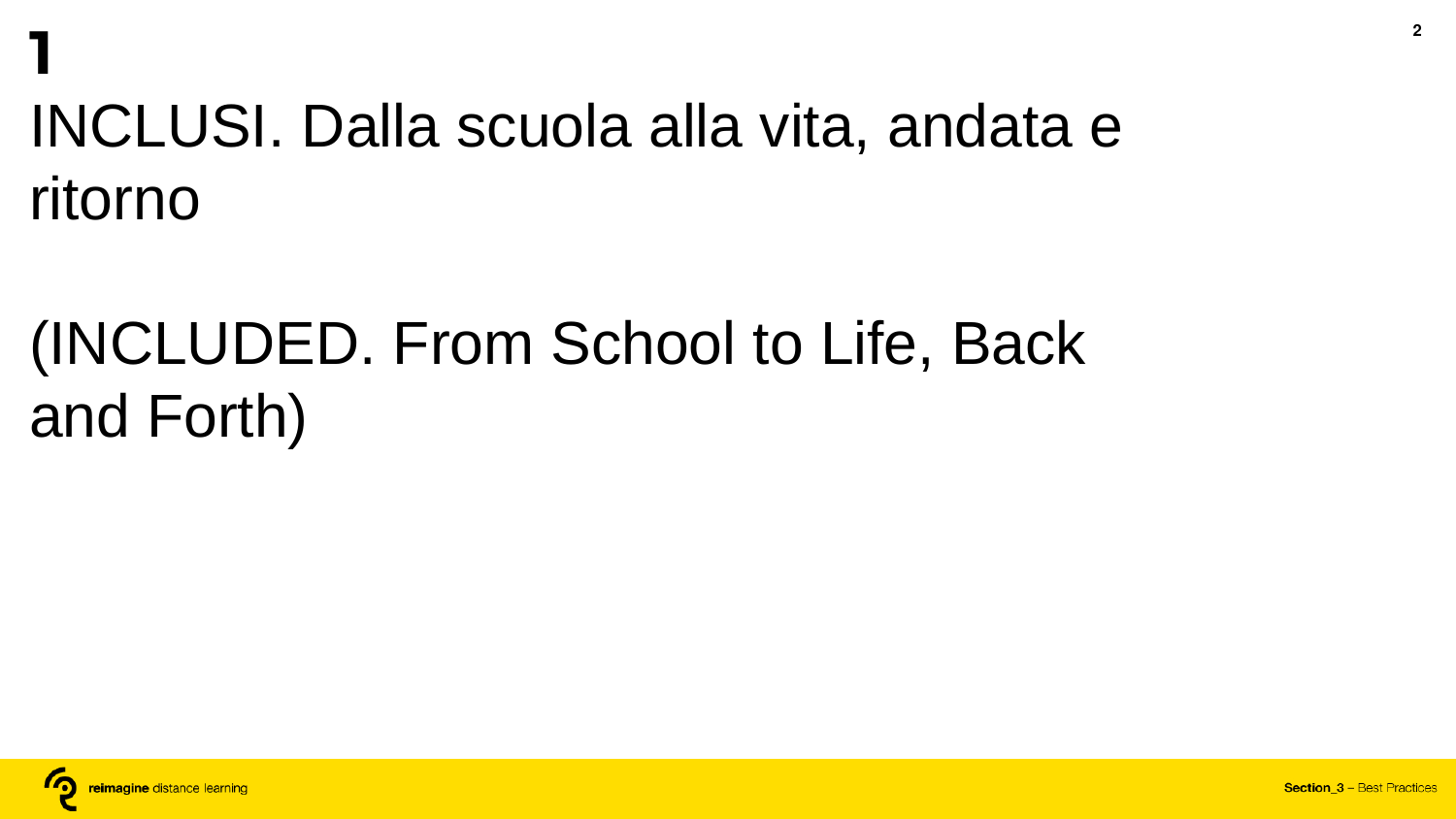

1
INCLUSI. Dalla scuola alla vita, andata e ritorno

(INCLUDED. From School to Life, Back and Forth)
2